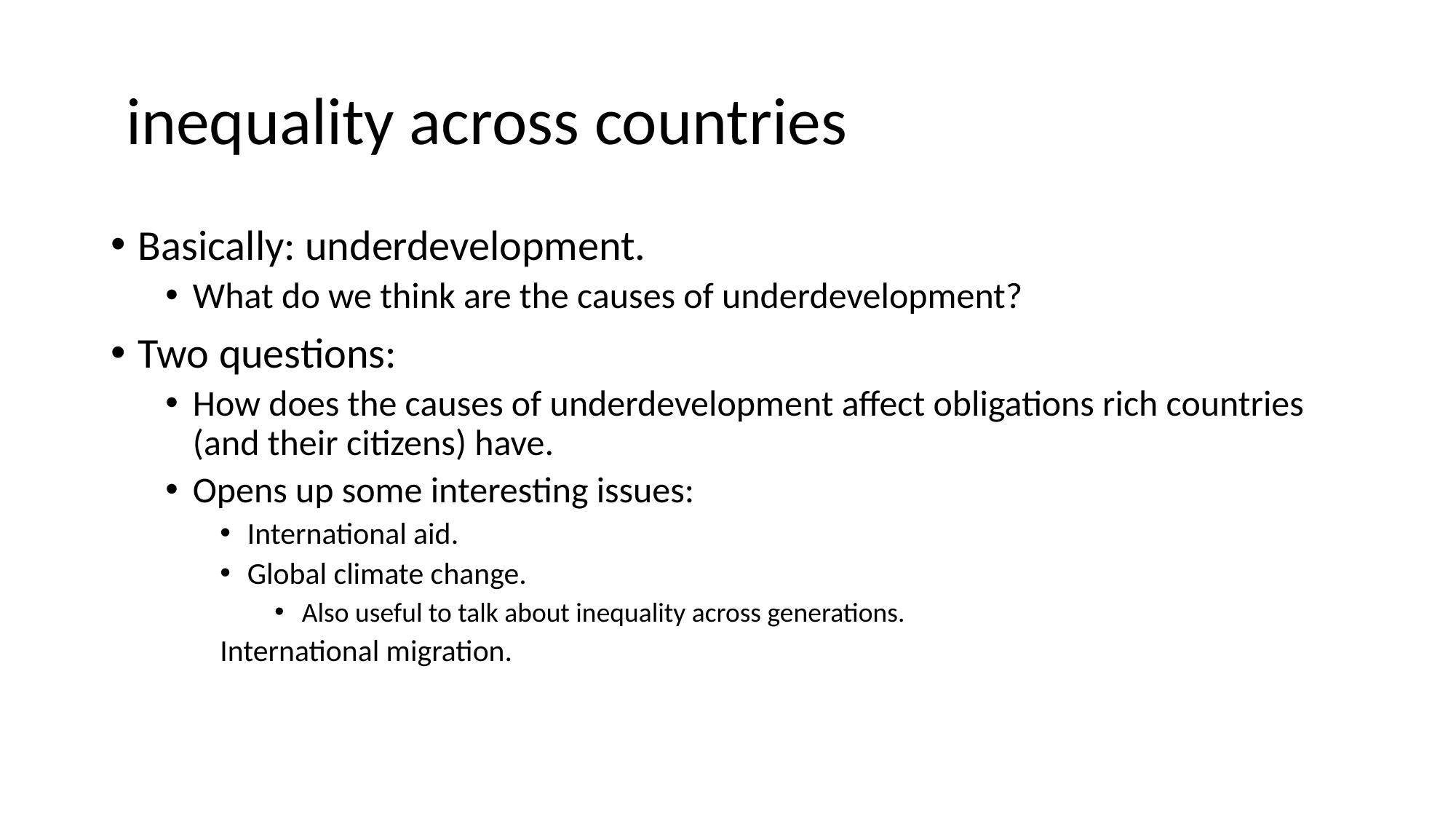

# inequality across countries
Basically: underdevelopment.
What do we think are the causes of underdevelopment?
Two questions:
How does the causes of underdevelopment affect obligations rich countries (and their citizens) have.
Opens up some interesting issues:
International aid.
Global climate change.
Also useful to talk about inequality across generations.
International migration.